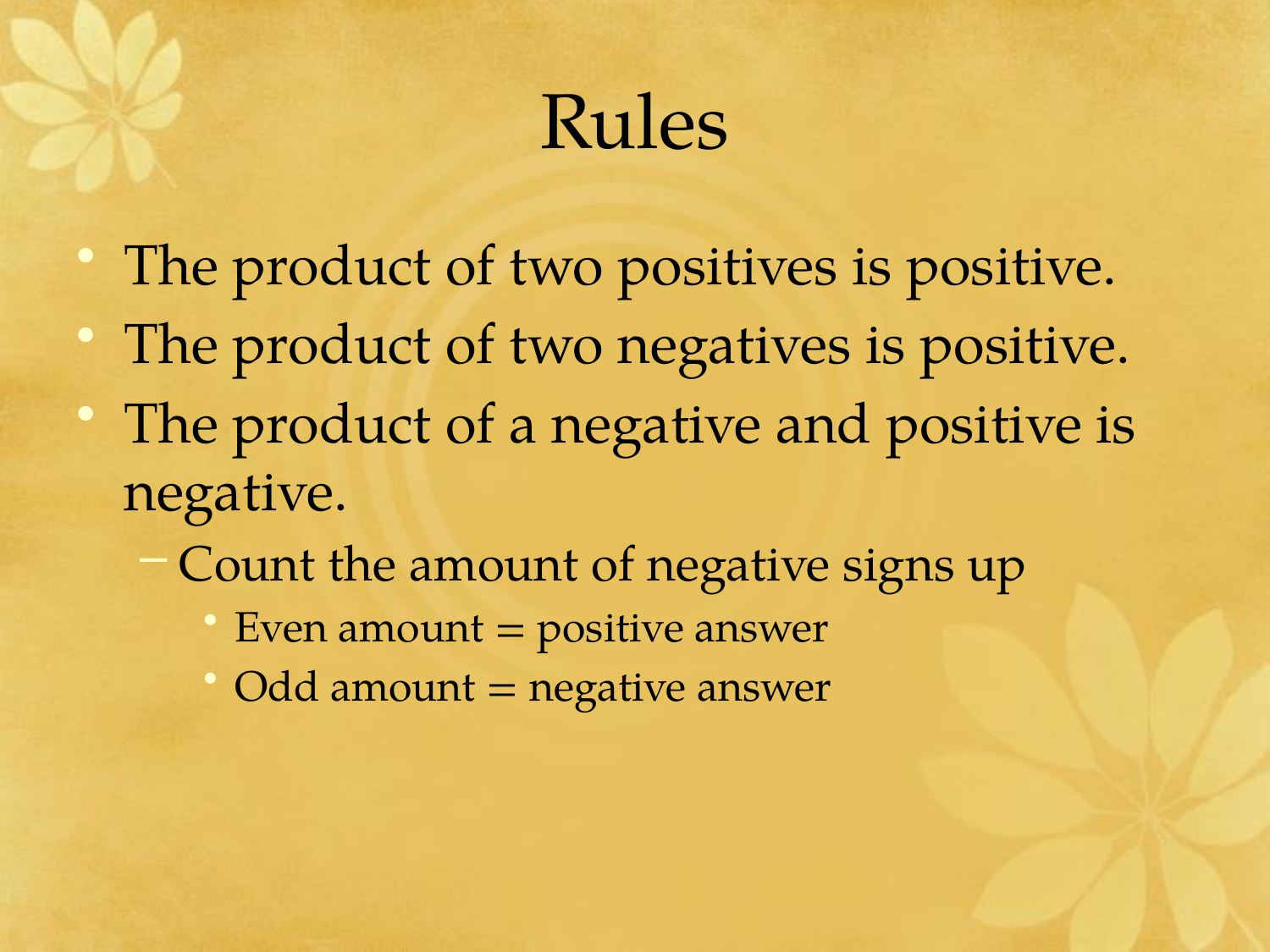

# Rules
The product of two positives is positive.
The product of two negatives is positive.
The product of a negative and positive is negative.
Count the amount of negative signs up
Even amount = positive answer
Odd amount = negative answer